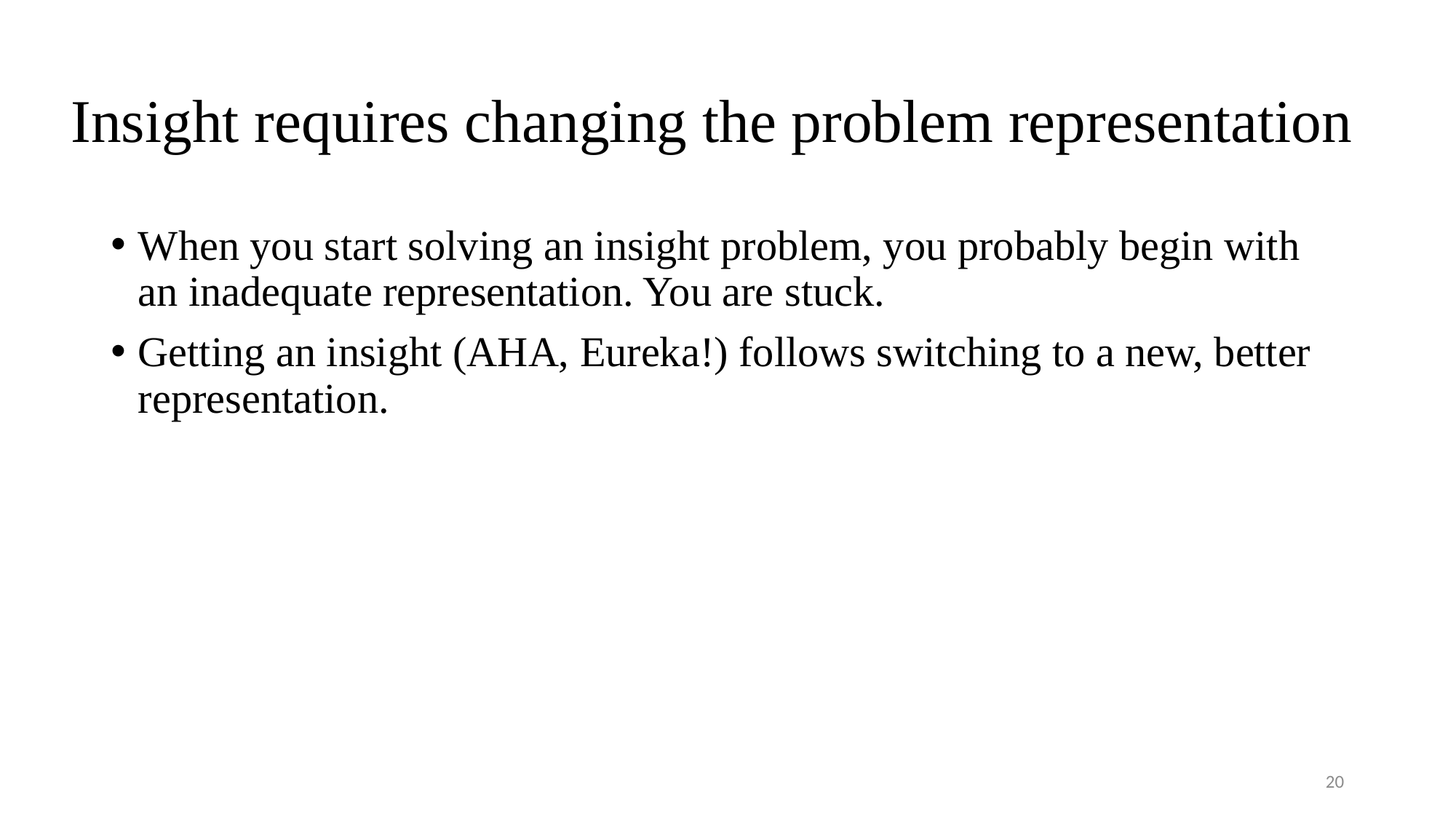

# Insight requires changing the problem representation
When you start solving an insight problem, you probably begin with an inadequate representation. You are stuck.
Getting an insight (AHA, Eureka!) follows switching to a new, better representation.
20